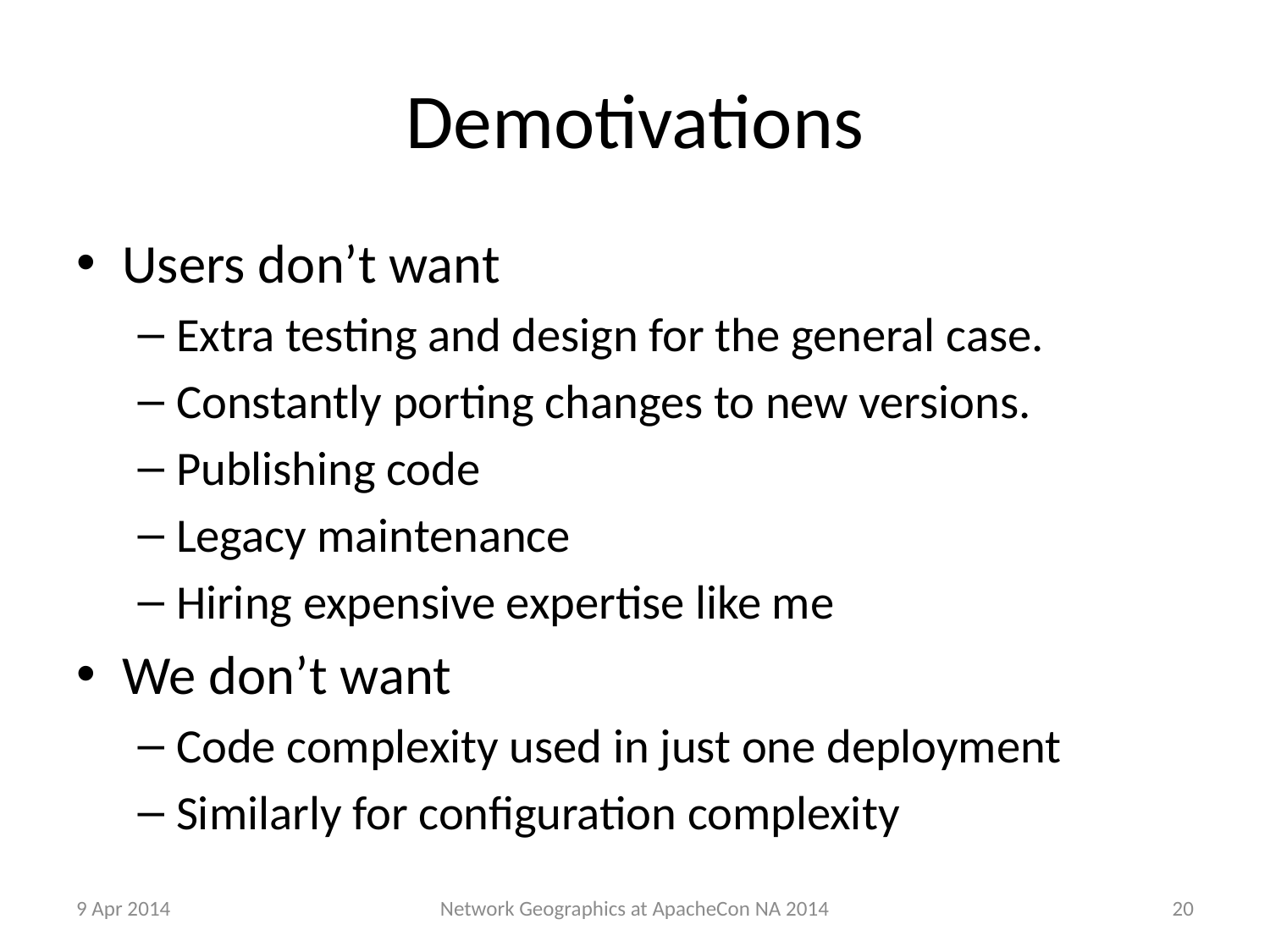

# Demotivations
Users don’t want
Extra testing and design for the general case.
Constantly porting changes to new versions.
Publishing code
Legacy maintenance
Hiring expensive expertise like me
We don’t want
Code complexity used in just one deployment
Similarly for configuration complexity
9 Apr 2014
20
Network Geographics at ApacheCon NA 2014